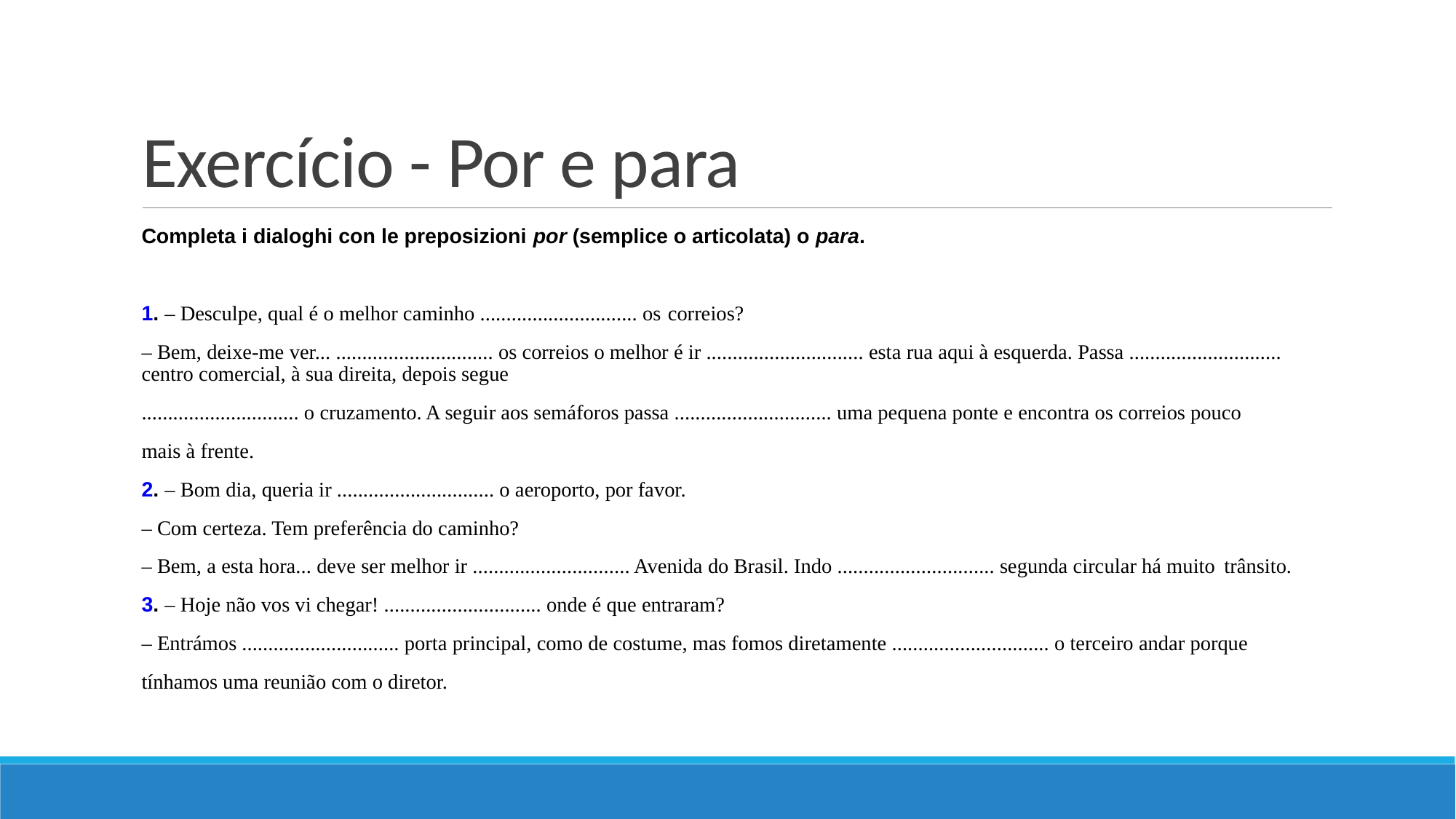

# Exercício - Por e para
Completa i dialoghi con le preposizioni por (semplice o articolata) o para.

1. – Desculpe, qual é o melhor caminho .............................. os correios?
– Bem, deixe-me ver... .............................. os correios o melhor é ir .............................. esta rua aqui à esquerda. Passa ............................. centro comercial, à sua direita, depois segue
.............................. o cruzamento. A seguir aos semáforos passa .............................. uma pequena ponte e encontra os correios pouco
mais à frente.
2. – Bom dia, queria ir .............................. o aeroporto, por favor.
– Com certeza. Tem preferência do caminho?
– Bem, a esta hora... deve ser melhor ir .............................. Avenida do Brasil. Indo .............................. segunda circular há muito trânsito.
3. – Hoje não vos vi chegar! .............................. onde é que entraram?
– Entrámos .............................. porta principal, como de costume, mas fomos diretamente .............................. o terceiro andar porque
tínhamos uma reunião com o diretor.